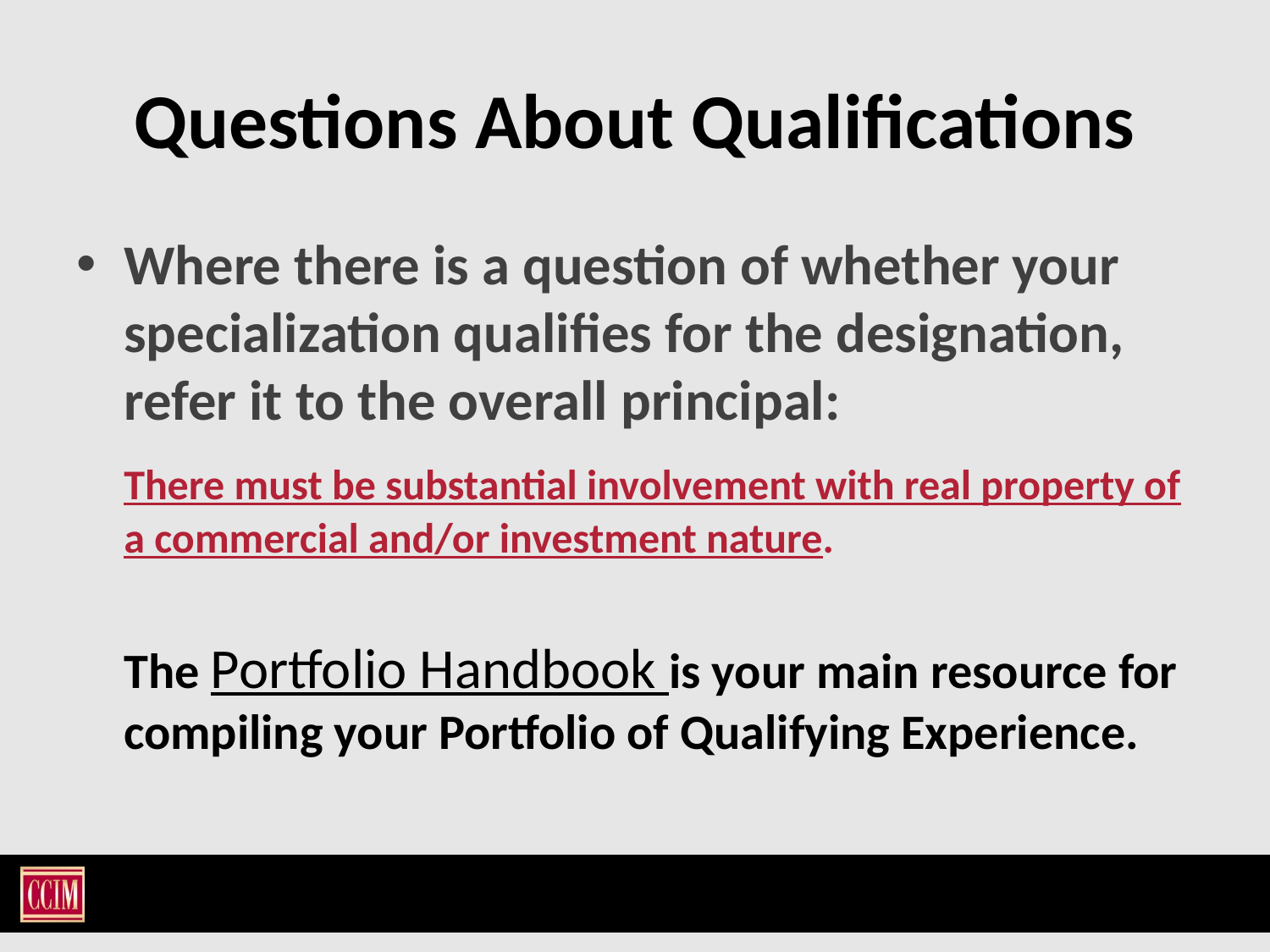

# Questions About Qualifications
Where there is a question of whether your specialization qualifies for the designation, refer it to the overall principal:
	There must be substantial involvement with real property of a commercial and/or investment nature.

	The Portfolio Handbook is your main resource for compiling your Portfolio of Qualifying Experience.